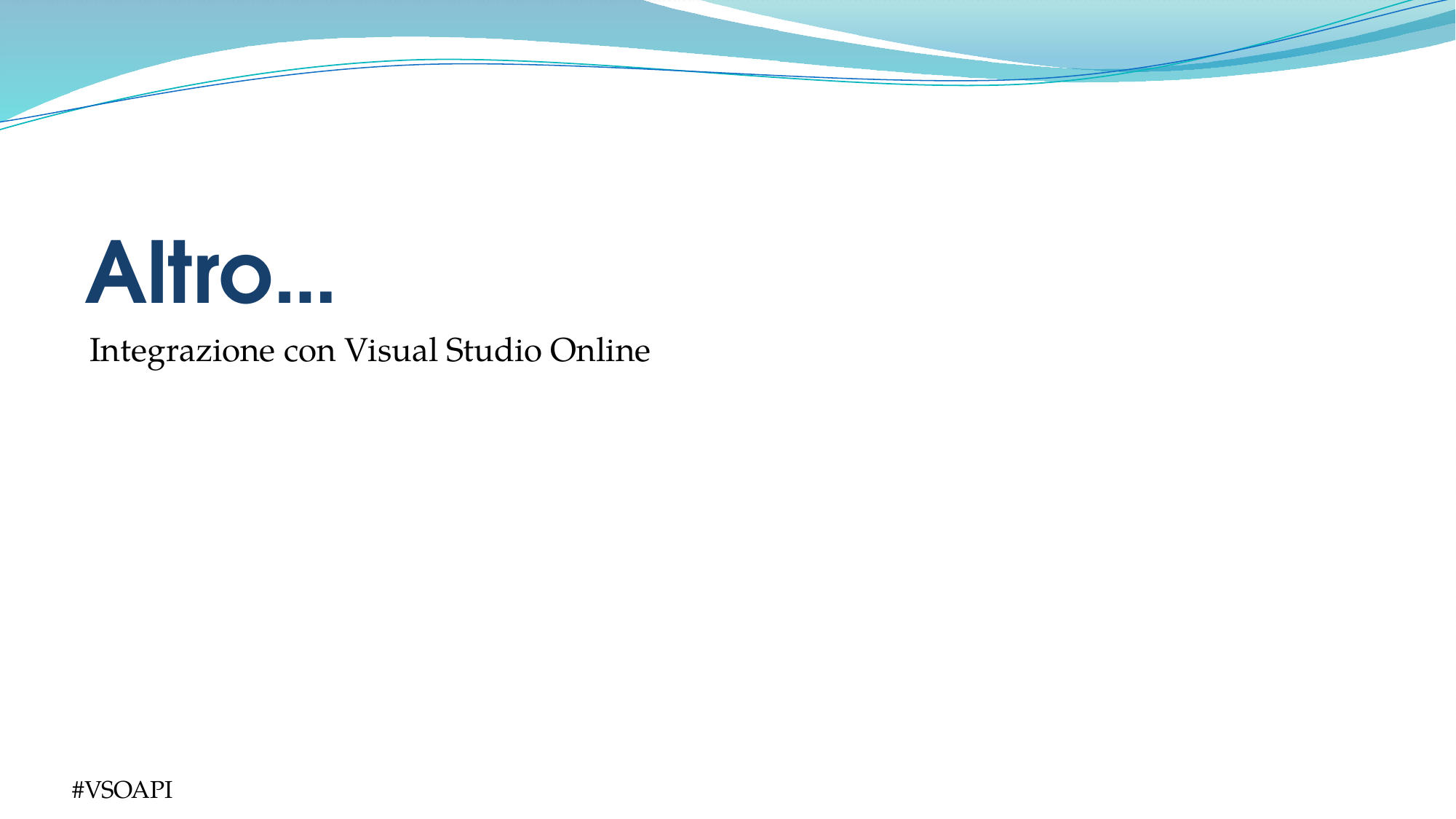

# Altro…
Integrazione con Visual Studio Online
#VSOAPI